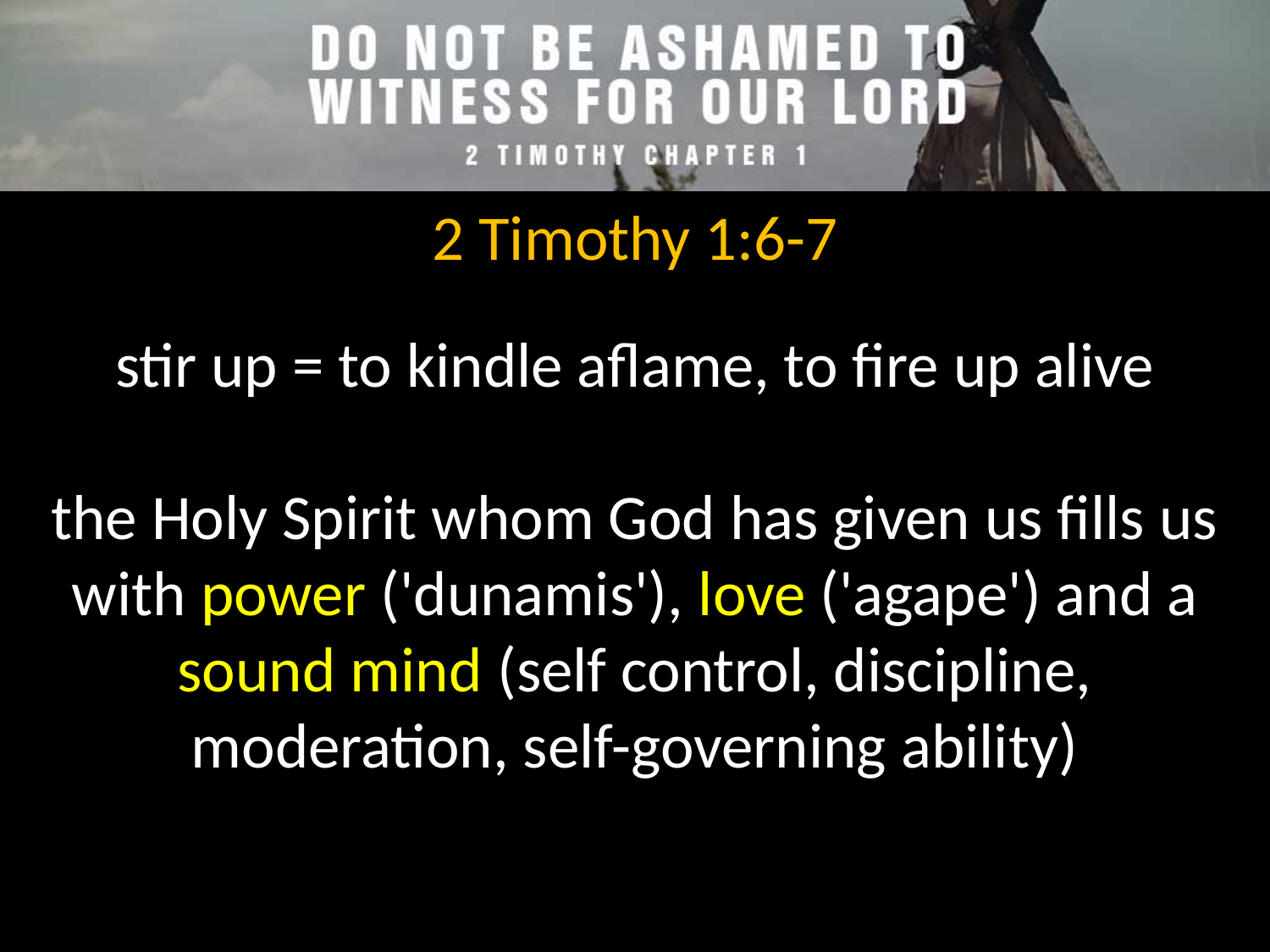

2 Timothy 1:6-7
stir up = to kindle aflame, to fire up alive

the Holy Spirit whom God has given us fills us with power ('dunamis'), love ('agape') and a sound mind (self control, discipline, moderation, self-governing ability)